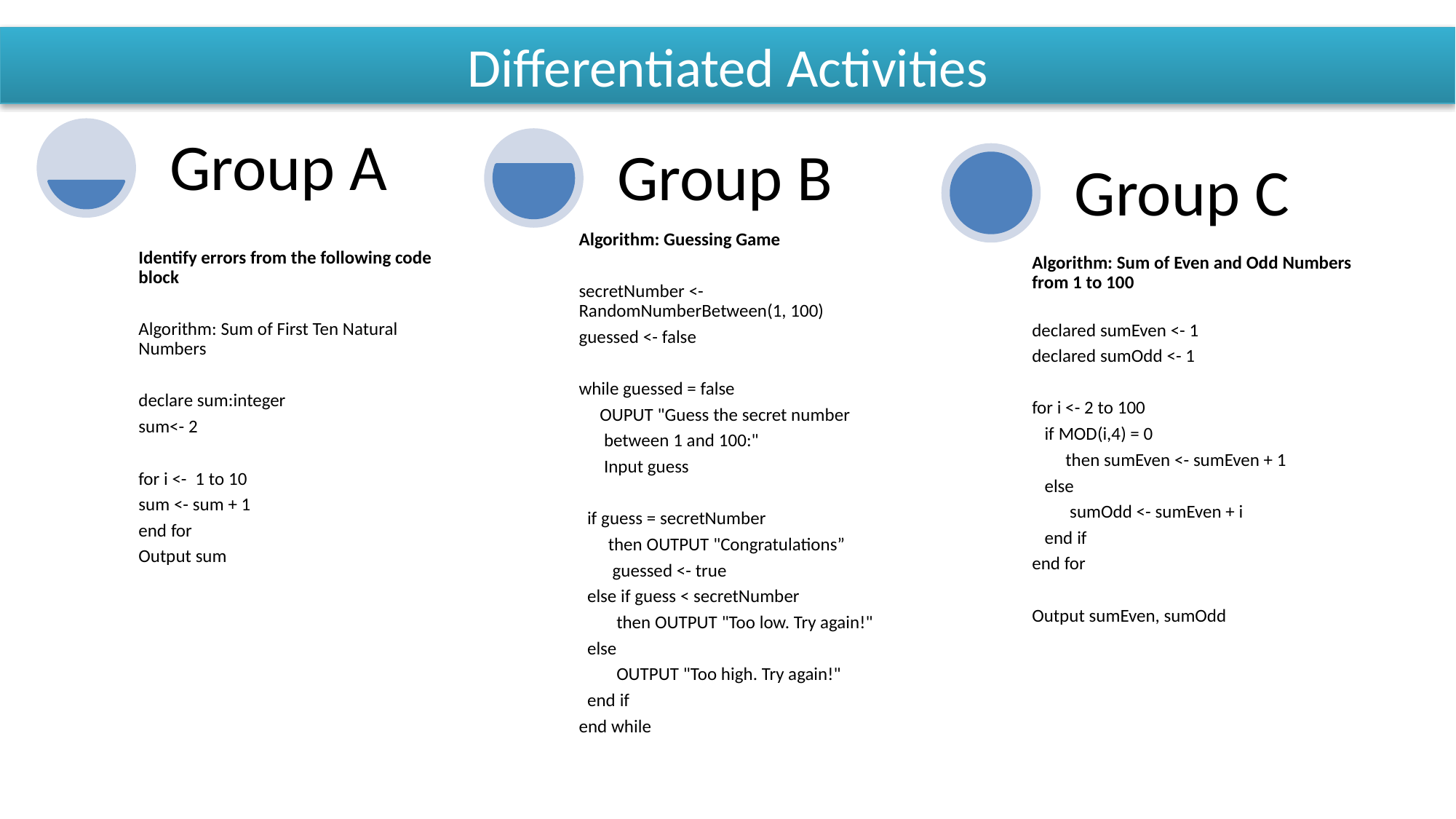

Differentiated Activities

Identify errors from the following code block

Algorithm: Sum of First Ten Natural Numbers

declare sum:integer
sum<- 2

for i <-  1 to 10
sum <- sum + 1
end for
Output sum
Group A
Algorithm: Guessing Game

secretNumber <- RandomNumberBetween(1, 100)
guessed <- false

while guessed = false
     OUPUT "Guess the secret number
      between 1 and 100:"
      Input guess

  if guess = secretNumber
       then OUTPUT "Congratulations”
        guessed <- true
  else if guess < secretNumber
         then OUTPUT "Too low. Try again!"
  else
         OUTPUT "Too high. Try again!"
  end if
end while
Group B
Algorithm: Sum of Even and Odd Numbers from 1 to 100
declared sumEven <- 1
declared sumOdd <- 1

for i <- 2 to 100
   if MOD(i,4) = 0
        then sumEven <- sumEven + 1
   else
         sumOdd <- sumEven + i
   end if
end for

Output sumEven, sumOdd
Group C